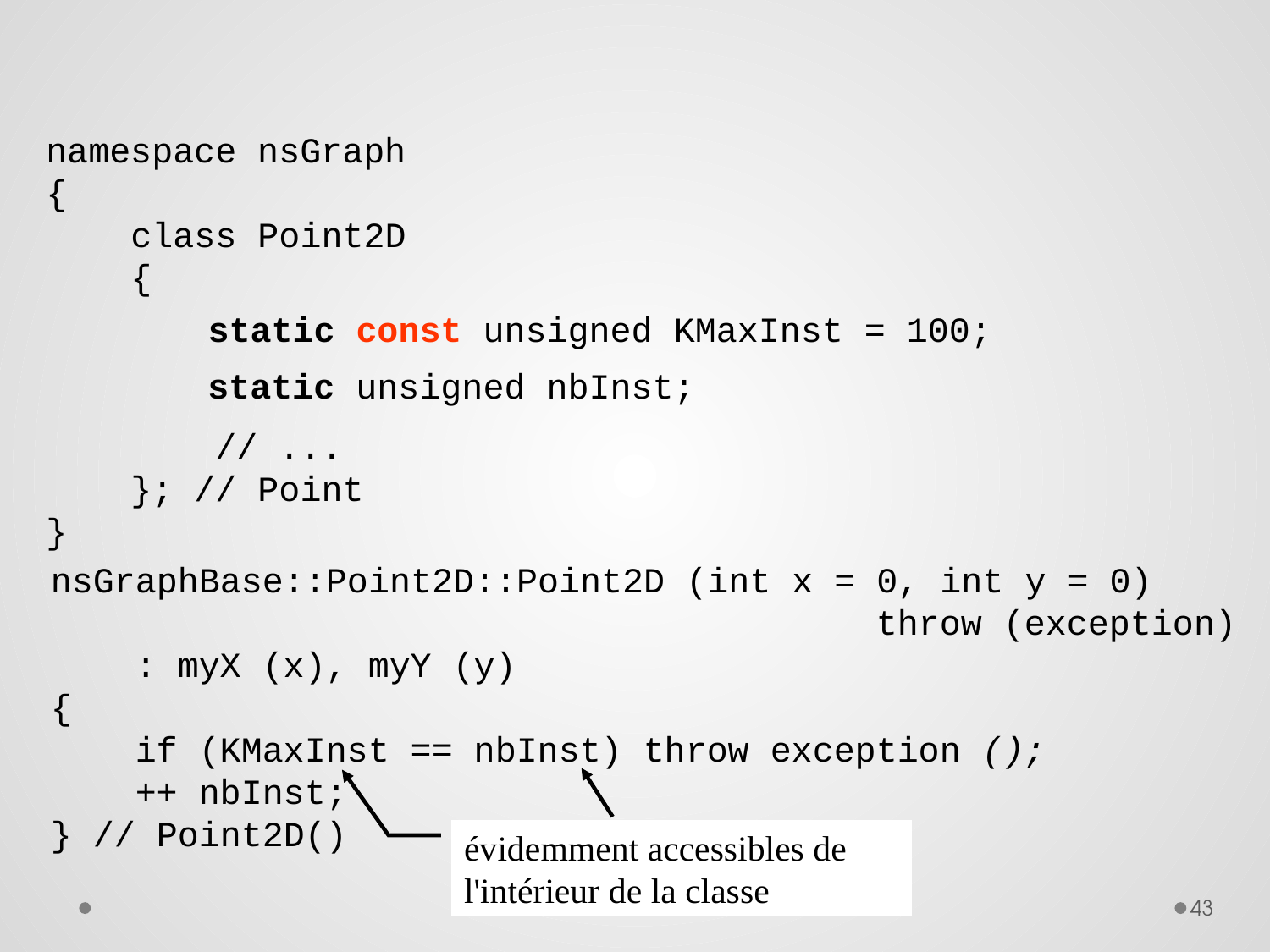

namespace nsGraph
{
    class Point2D
    {

        // ...
    }; // Point
}
static const unsigned KMaxInst = 100;
static unsigned nbInst;
nsGraphBase::Point2D::Point2D (int x = 0, int y = 0)
                                       throw (exception)
    : myX (x), myY (y)
{
    if (KMaxInst == nbInst) throw exception ();
    ++ nbInst;
} // Point2D()

évidemment accessibles de l'intérieur de la classe
43